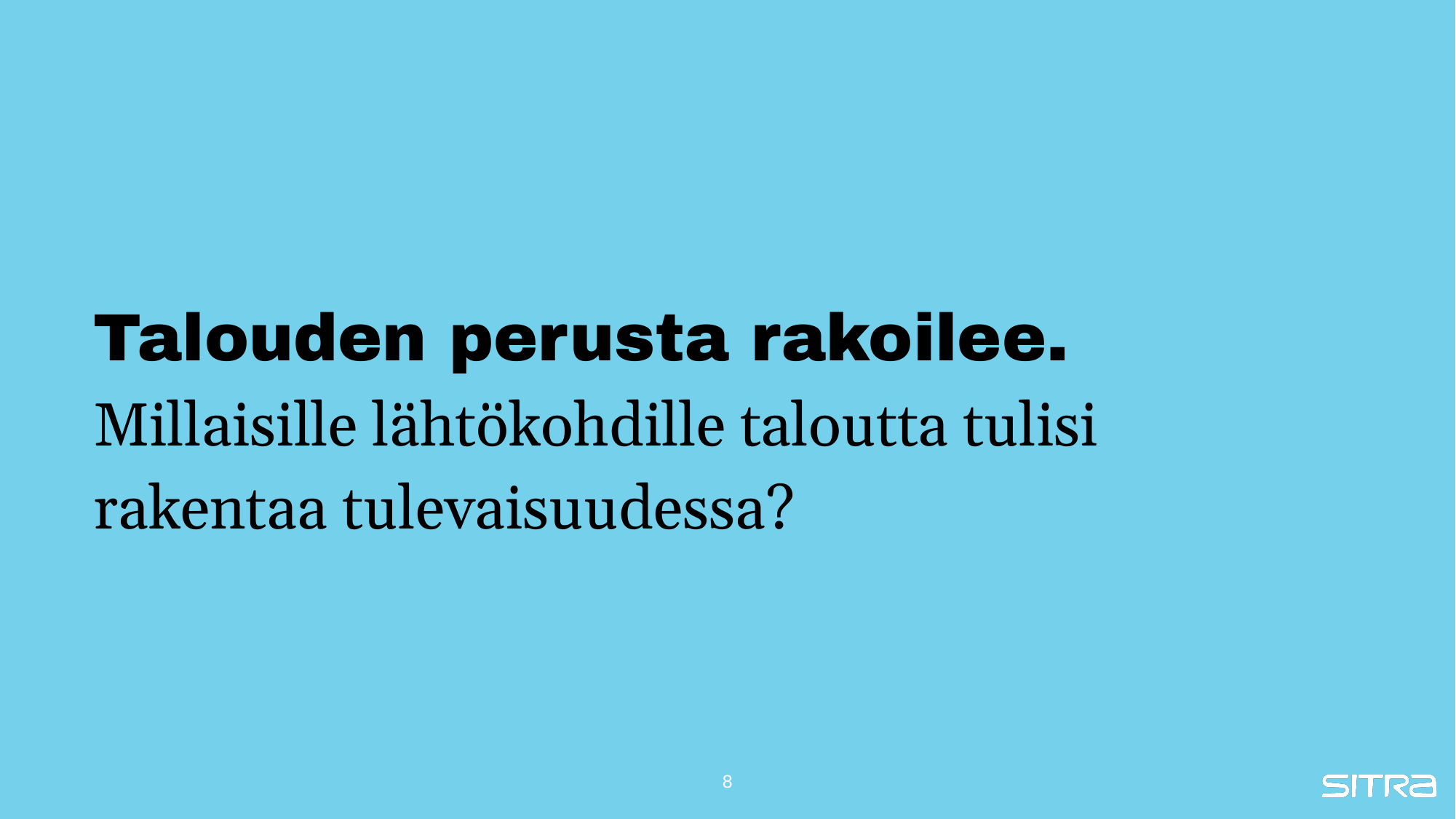

# Talouden perusta rakoilee. Millaisille lähtökohdille taloutta tulisi rakentaa tulevaisuudessa?

8